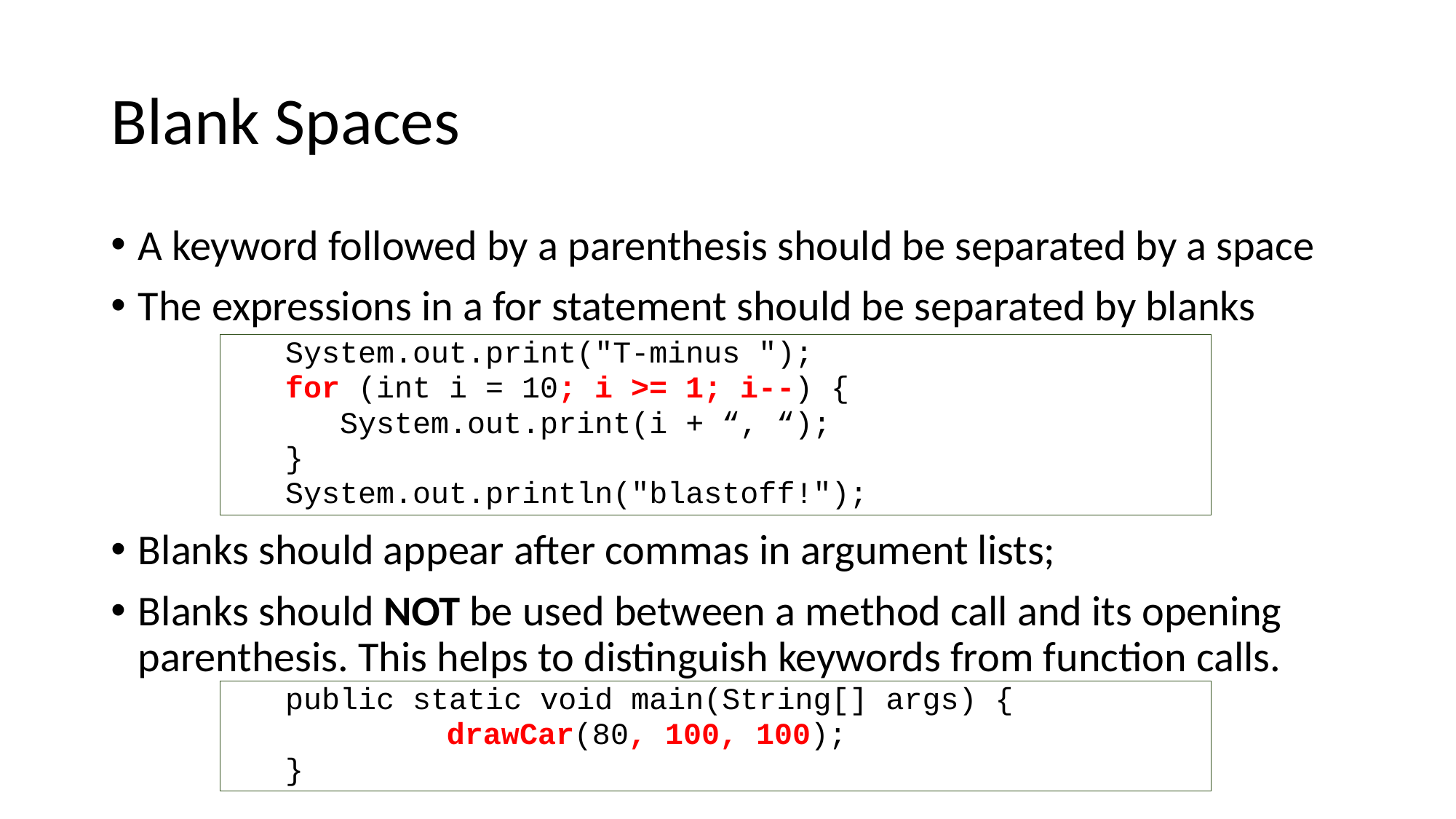

# Blank Spaces
A keyword followed by a parenthesis should be separated by a space
The expressions in a for statement should be separated by blanks

Blanks should appear after commas in argument lists;
Blanks should NOT be used between a method call and its opening parenthesis. This helps to distinguish keywords from function calls.

System.out.print("T-minus ");
for (int i = 10; i >= 1; i--) {
   System.out.print(i + “, “);
}
System.out.println("blastoff!");
public static void main(String[] args) {
		 drawCar(80, 100, 100);
}